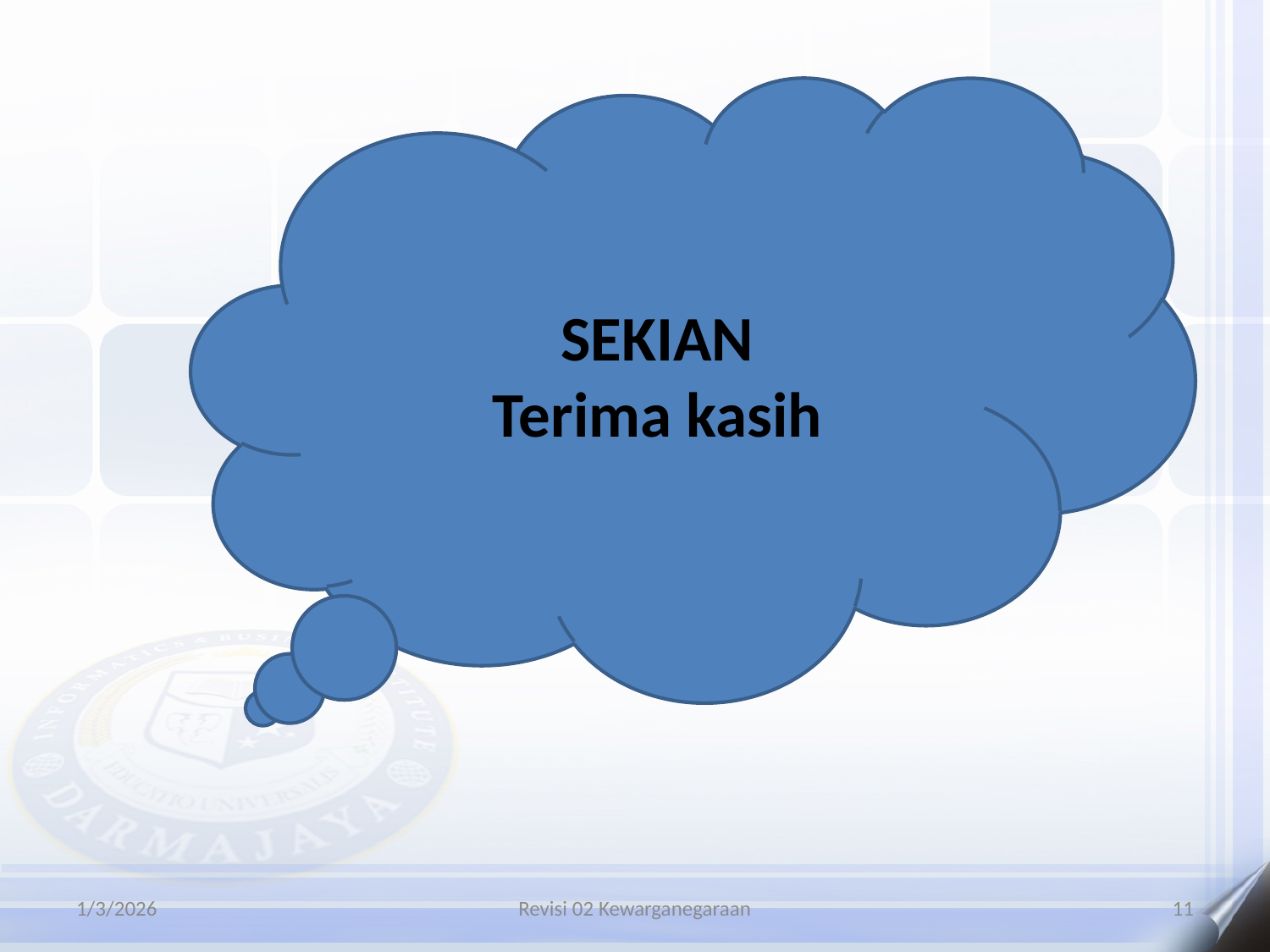

SEKIAN
Terima kasih
1/3/2026
Revisi 02 Kewarganegaraan
11